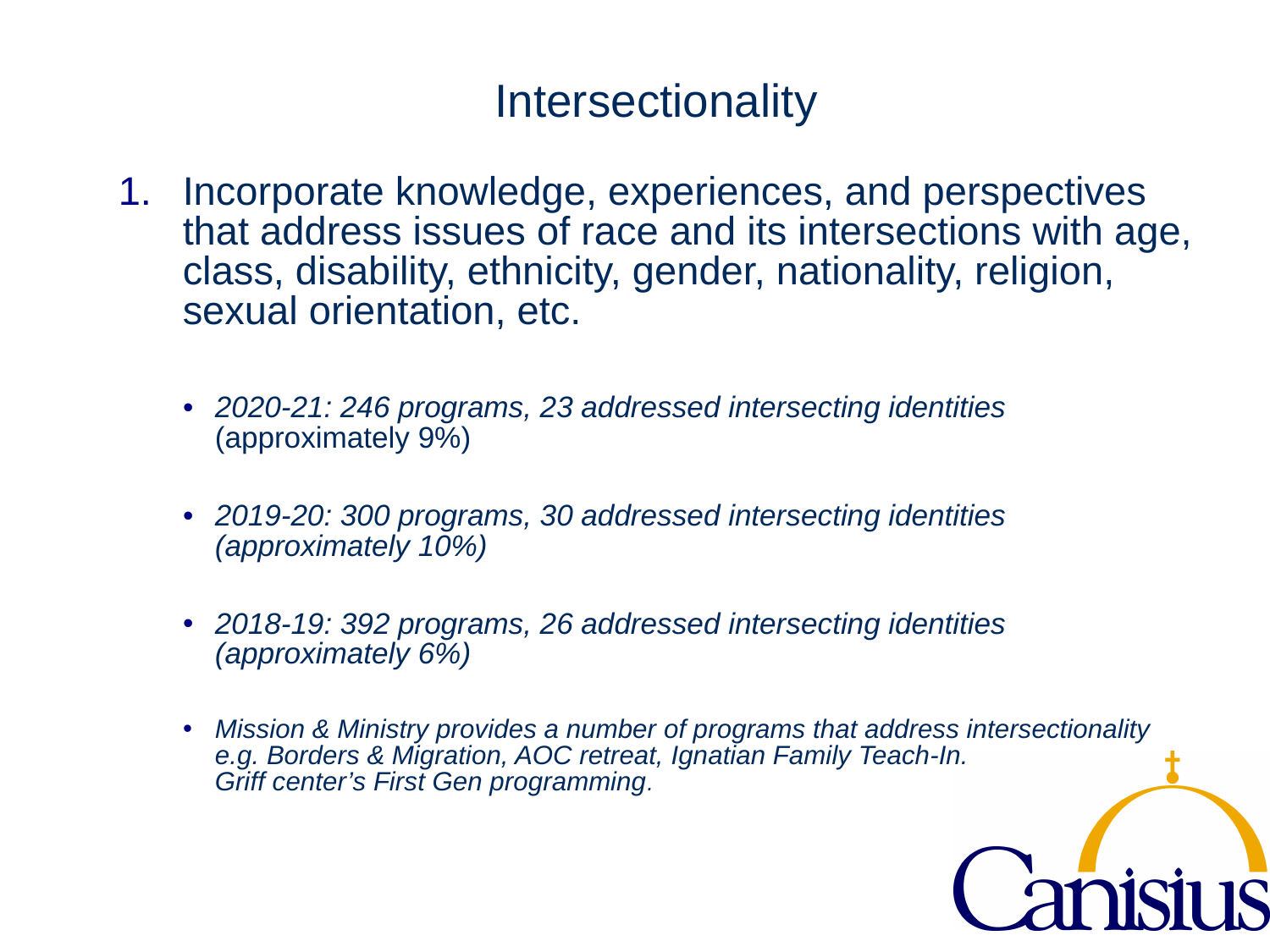

Intersectionality

Incorporate knowledge, experiences, and perspectives that address issues of race and its intersections with age, class, disability, ethnicity, gender, nationality, religion, sexual orientation, etc.

2020-21: 246 programs, 23 addressed intersecting identities
(approximately 9%)

2019-20: 300 programs, 30 addressed intersecting identities
(approximately 10%)

2018-19: 392 programs, 26 addressed intersecting identities
(approximately 6%)

Mission & Ministry provides a number of programs that address intersectionality e.g. Borders & Migration, AOC retreat, Ignatian Family Teach-In.
Griff center’s First Gen programming.